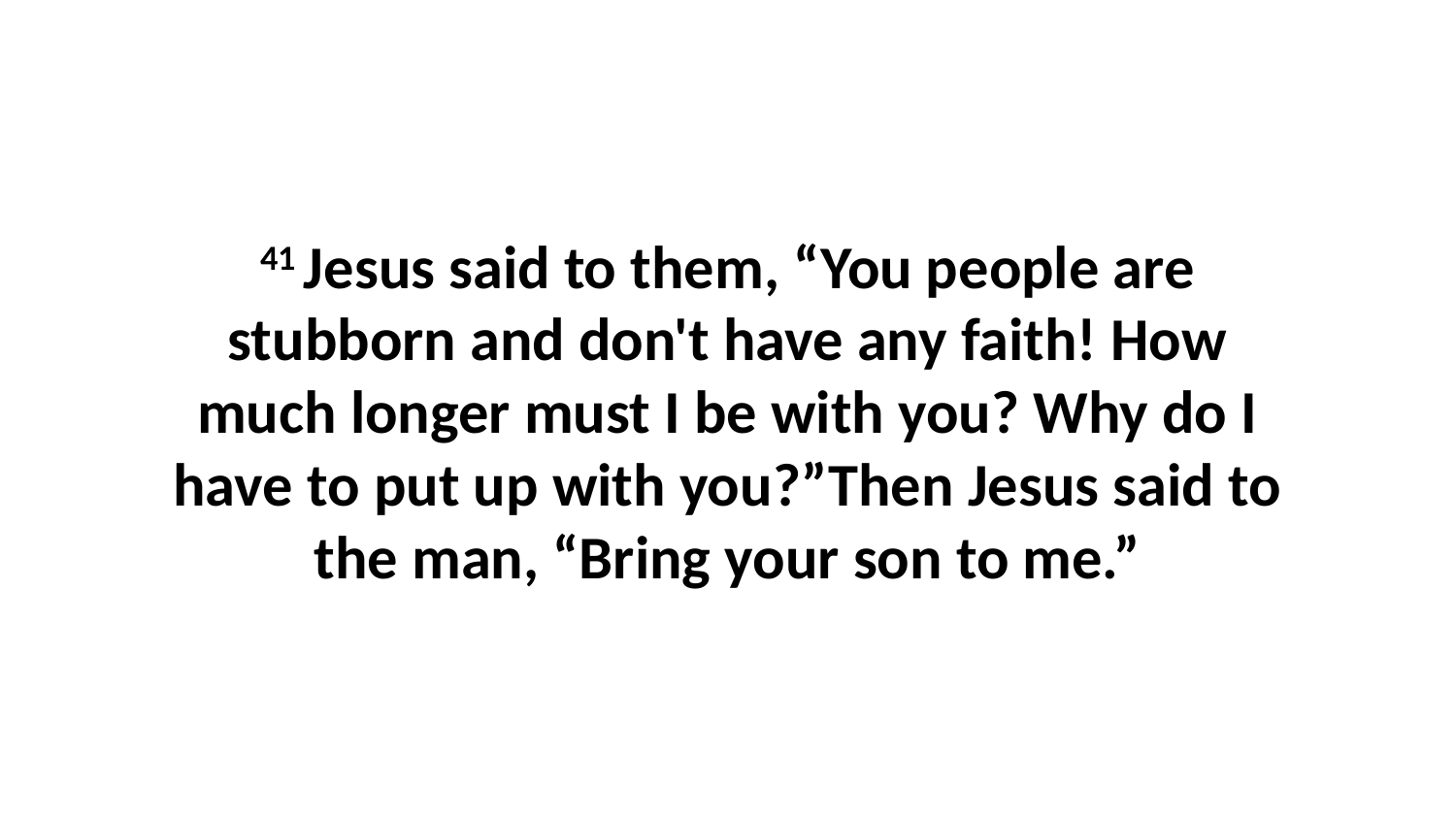

41 Jesus said to them, “You people are stubborn and don't have any faith! How much longer must I be with you? Why do I have to put up with you?”Then Jesus said to the man, “Bring your son to me.”